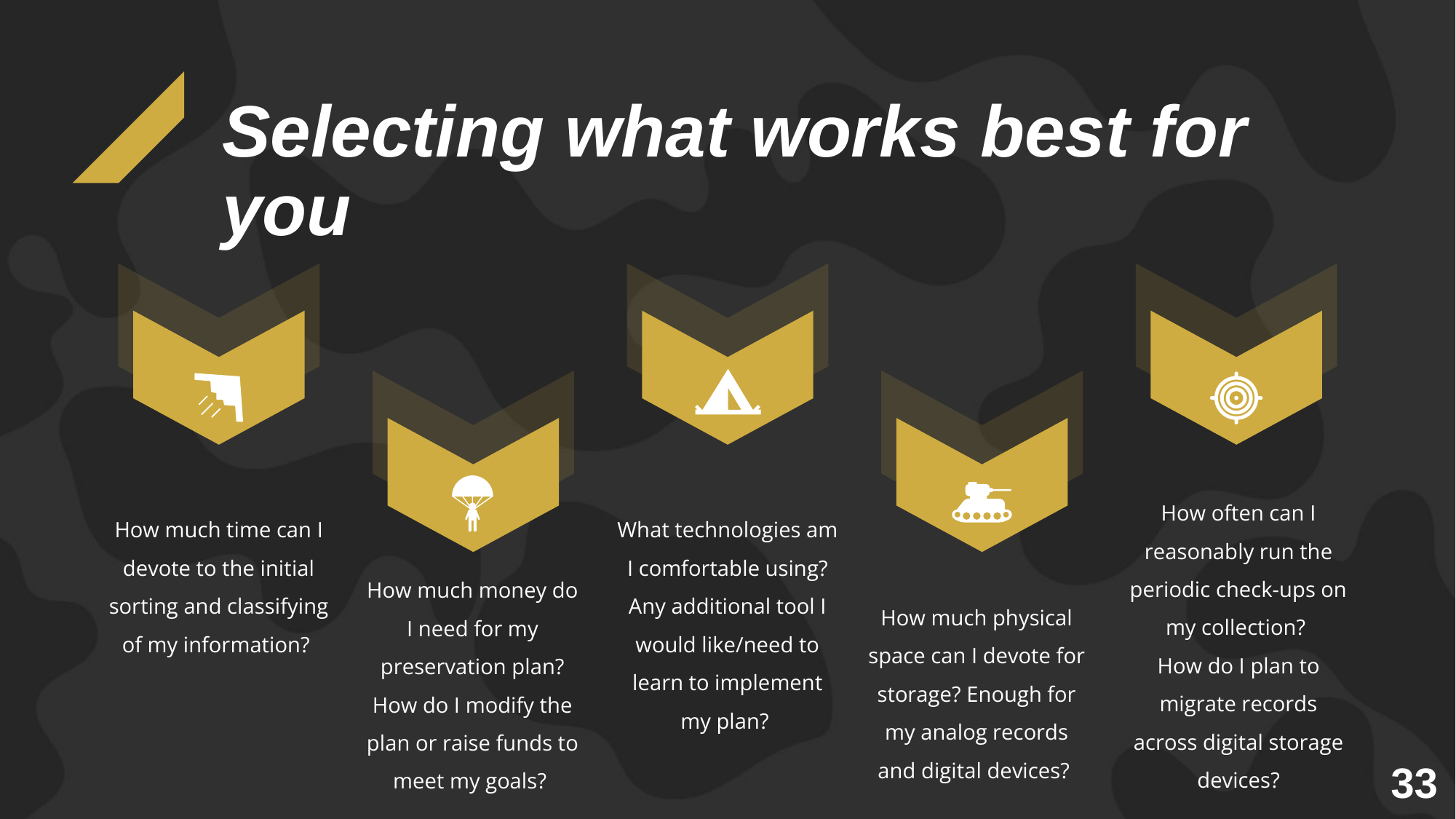

# Selecting what works best for you

How often can I reasonably run the periodic check-ups on my collection?
How do I plan to migrate records across digital storage devices?

How much time can I devote to the initial sorting and classifying of my information?
What technologies am I comfortable using? Any additional tool I would like/need to learn to implement my plan?
How much money do I need for my preservation plan? How do I modify the plan or raise funds to meet my goals?
How much physical space can I devote for storage? Enough for my analog records and digital devices?